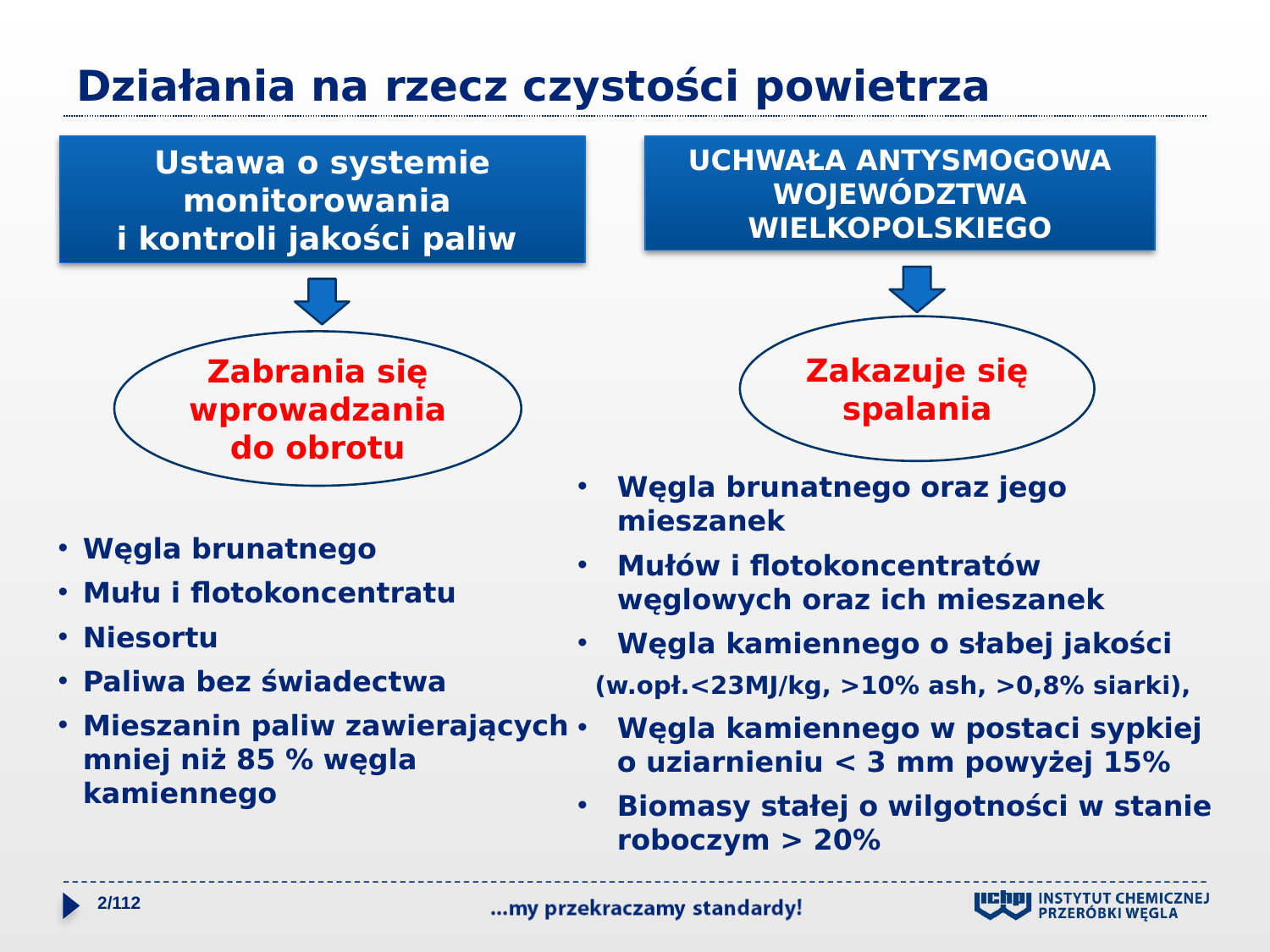

# Działania na rzecz czystości powietrza
Ustawa o systemie monitorowania
i kontroli jakości paliw
UCHWAŁA ANTYSMOGOWA WOJEWÓDZTWA WIELKOPOLSKIEGO

Zakazuje się spalania
Zabrania się wprowadzania do obrotu
Węgla brunatnego oraz jego mieszanek
Mułów i flotokoncentratów węglowych oraz ich mieszanek
Węgla kamiennego o słabej jakości
  (w.opł.<23MJ/kg, >10% ash, >0,8% siarki),
Węgla kamiennego w postaci sypkiej
o uziarnieniu < 3 mm powyżej 15%
Biomasy stałej o wilgotności w stanie roboczym > 20%
Węgla brunatnego
Mułu i flotokoncentratu
Niesortu
Paliwa bez świadectwa
Mieszanin paliw zawierających mniej niż 85 % węgla kamiennego
2/112